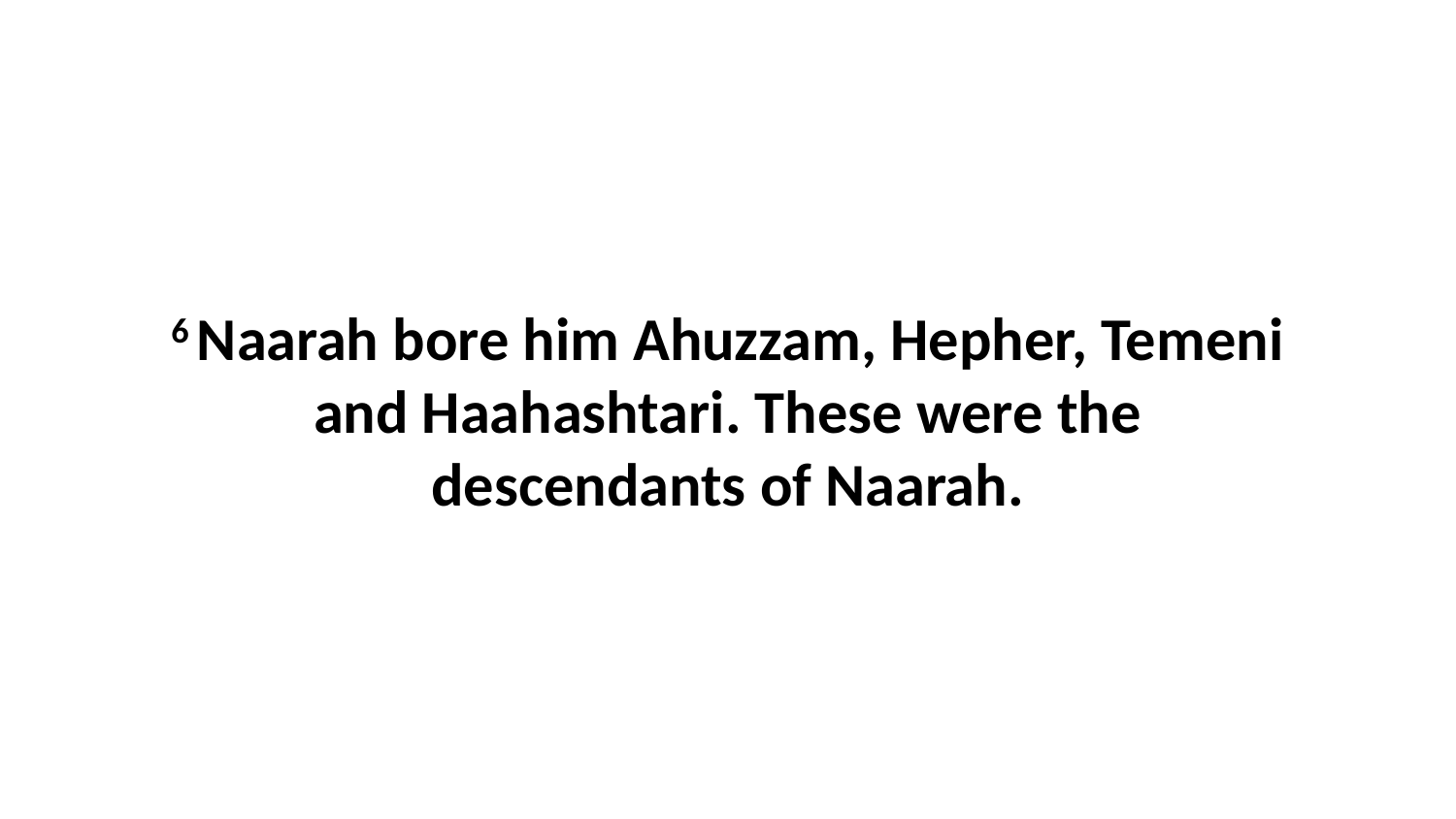

6 Naarah bore him Ahuzzam, Hepher, Temeni and Haahashtari. These were the descendants of Naarah.